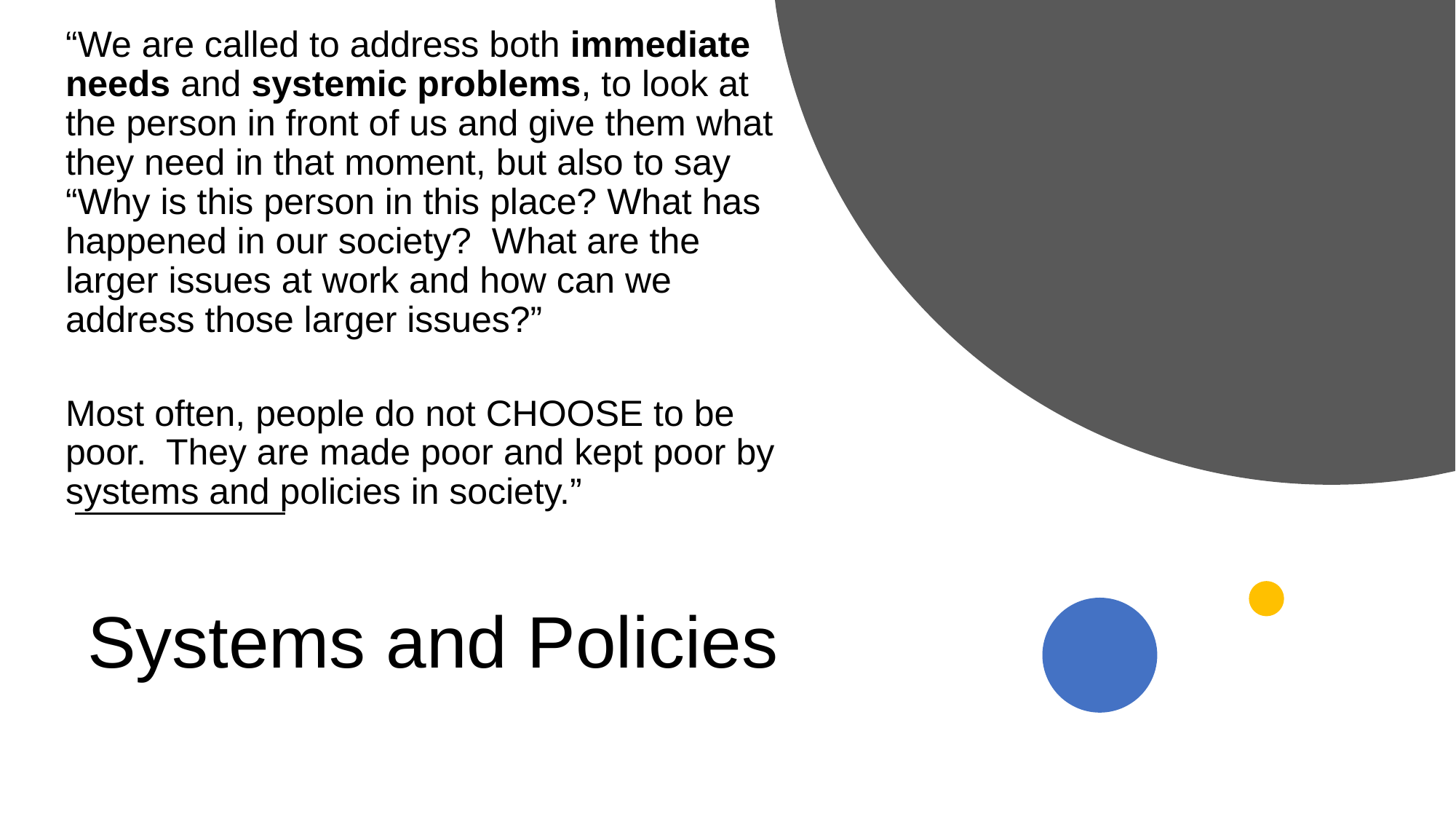

“We are called to address both immediate needs and systemic problems, to look at the person in front of us and give them what they need in that moment, but also to say “Why is this person in this place? What has happened in our society?  What are the larger issues at work and how can we address those larger issues?”

Most often, people do not CHOOSE to be poor.  They are made poor and kept poor by systems and policies in society.”

# Systems and Policies